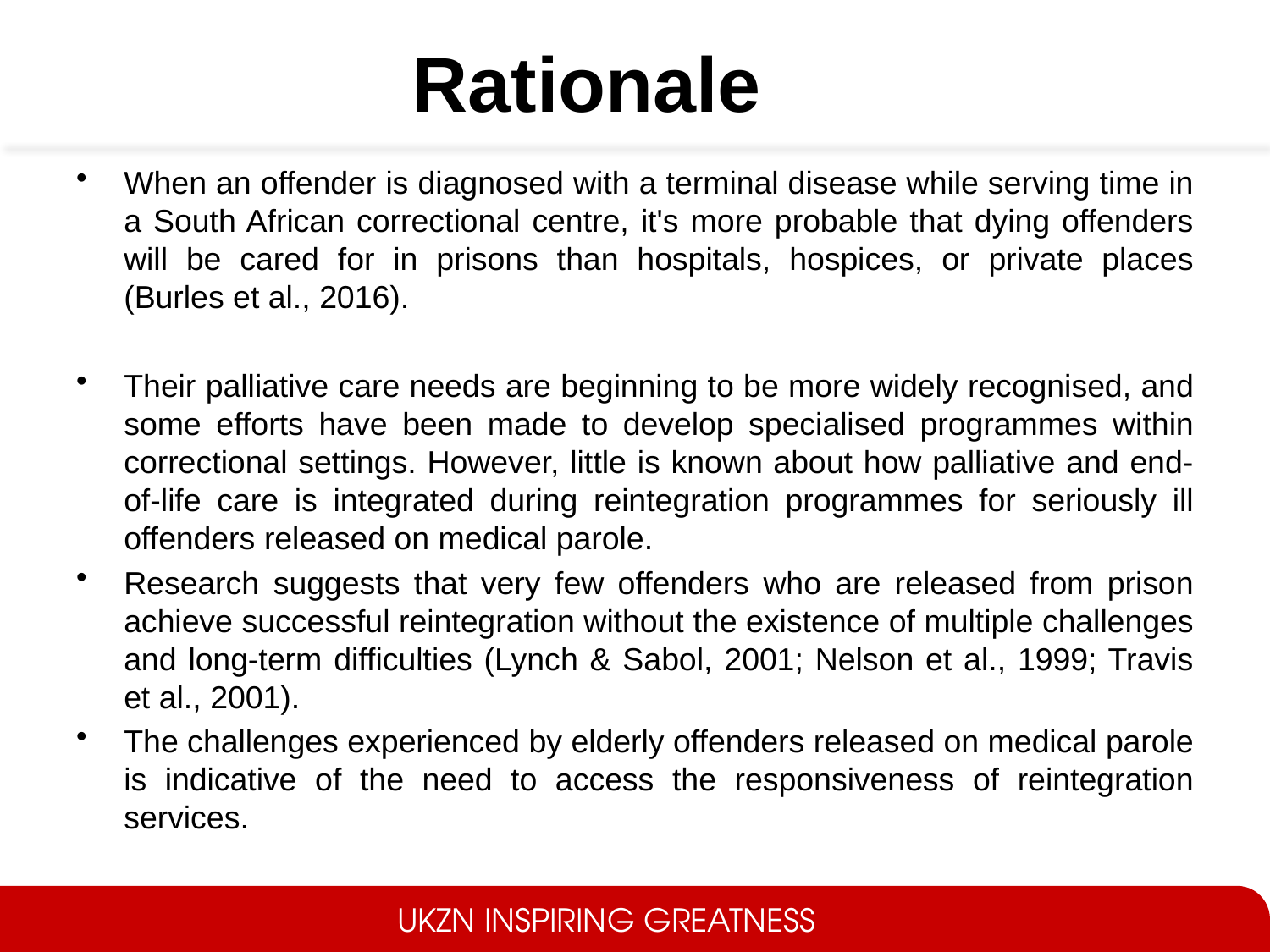

# Rationale
When an offender is diagnosed with a terminal disease while serving time in a South African correctional centre, it's more probable that dying offenders will be cared for in prisons than hospitals, hospices, or private places (Burles et al., 2016).

Their palliative care needs are beginning to be more widely recognised, and some efforts have been made to develop specialised programmes within correctional settings. However, little is known about how palliative and end-of-life care is integrated during reintegration programmes for seriously ill offenders released on medical parole.
Research suggests that very few offenders who are released from prison achieve successful reintegration without the existence of multiple challenges and long-term difficulties (Lynch & Sabol, 2001; Nelson et al., 1999; Travis et al., 2001).
The challenges experienced by elderly offenders released on medical parole is indicative of the need to access the responsiveness of reintegration services.